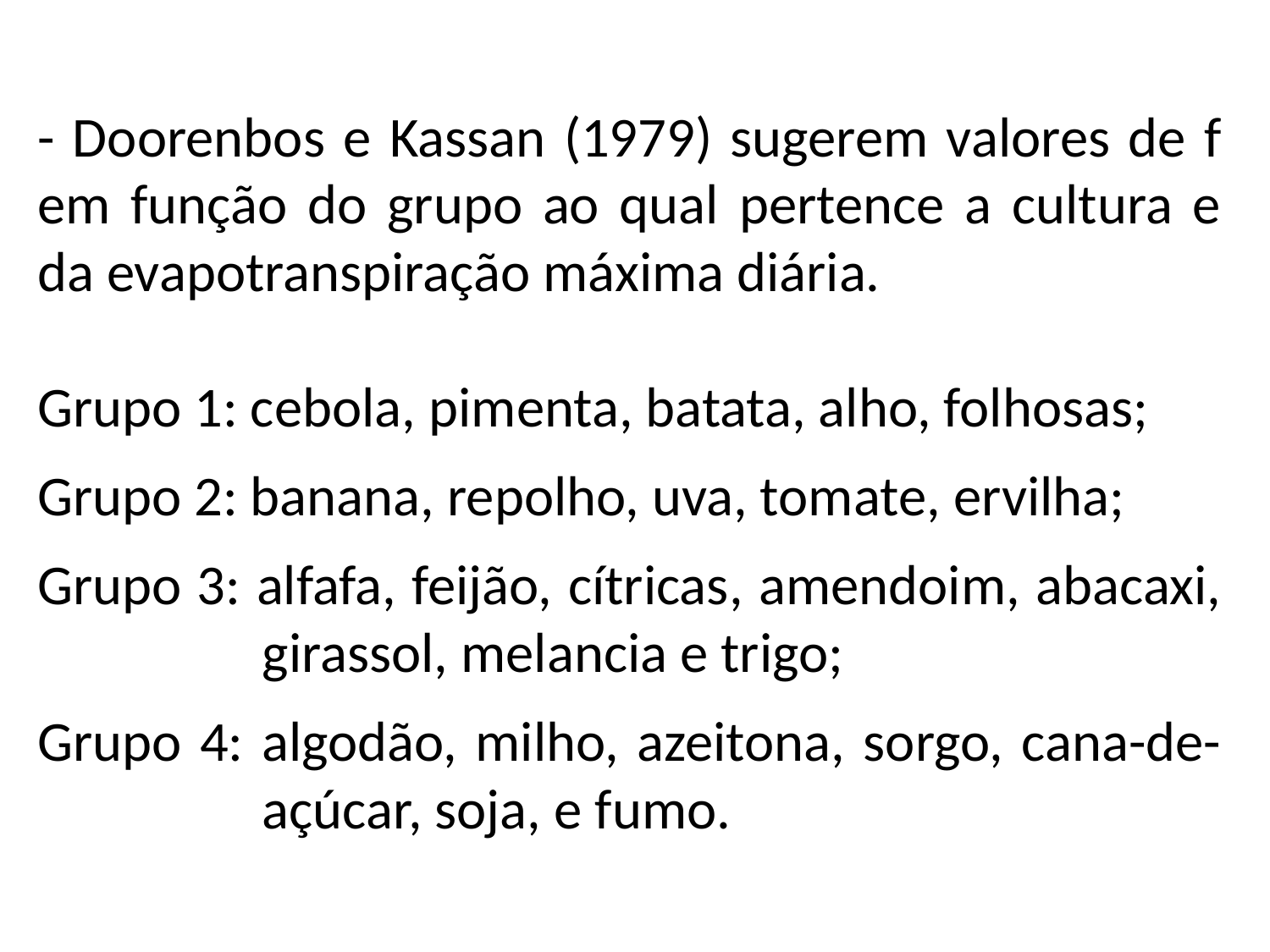

- Doorenbos e Kassan (1979) sugerem valores de f em função do grupo ao qual pertence a cultura e da evapotranspiração máxima diária.

Grupo 1: cebola, pimenta, batata, alho, folhosas;
Grupo 2: banana, repolho, uva, tomate, ervilha;
Grupo 3: alfafa, feijão, cítricas, amendoim, abacaxi, girassol, melancia e trigo;
Grupo 4: algodão, milho, azeitona, sorgo, cana-de-açúcar, soja, e fumo.